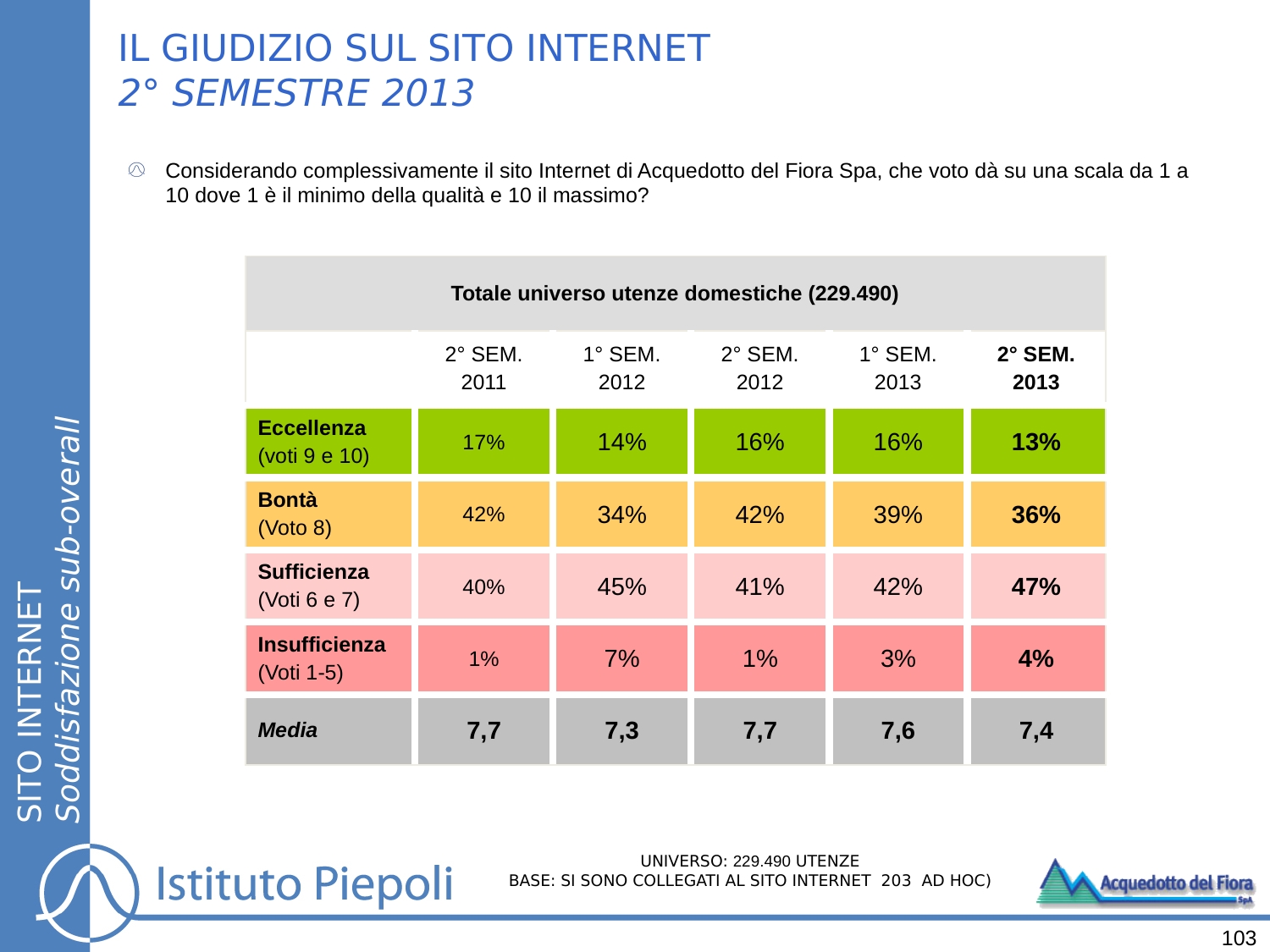

IL GIUDIZIO SUL SITO INTERNET
2° SEMESTRE 2013
Considerando complessivamente il sito Internet di Acquedotto del Fiora Spa, che voto dà su una scala da 1 a 10 dove 1 è il minimo della qualità e 10 il massimo?
| Totale universo utenze domestiche (229.490) |  |  |  |  |  |
| --- | --- | --- | --- | --- | --- |
|  | 2° SEM. 2011 | 1° SEM. 2012 | 2° SEM. 2012 | 1° SEM. 2013 | 2° SEM. 2013 |
| Eccellenza (voti 9 e 10) | 17% | 14% | 16% | 16% | 13% |
| Bontà (Voto 8) | 42% | 34% | 42% | 39% | 36% |
| Sufficienza (Voti 6 e 7) | 40% | 45% | 41% | 42% | 47% |
| Insufficienza (Voti 1-5) | 1% | 7% | 1% | 3% | 4% |
| Media | 7,7 | 7,3 | 7,7 | 7,6 | 7,4 |
SITO INTERNET
Soddisfazione sub-overall

UNIVERSO: 229.490 UTENZE
BASE: SI SONO COLLEGATI AL SITO INTERNET  203  AD HOC)

103